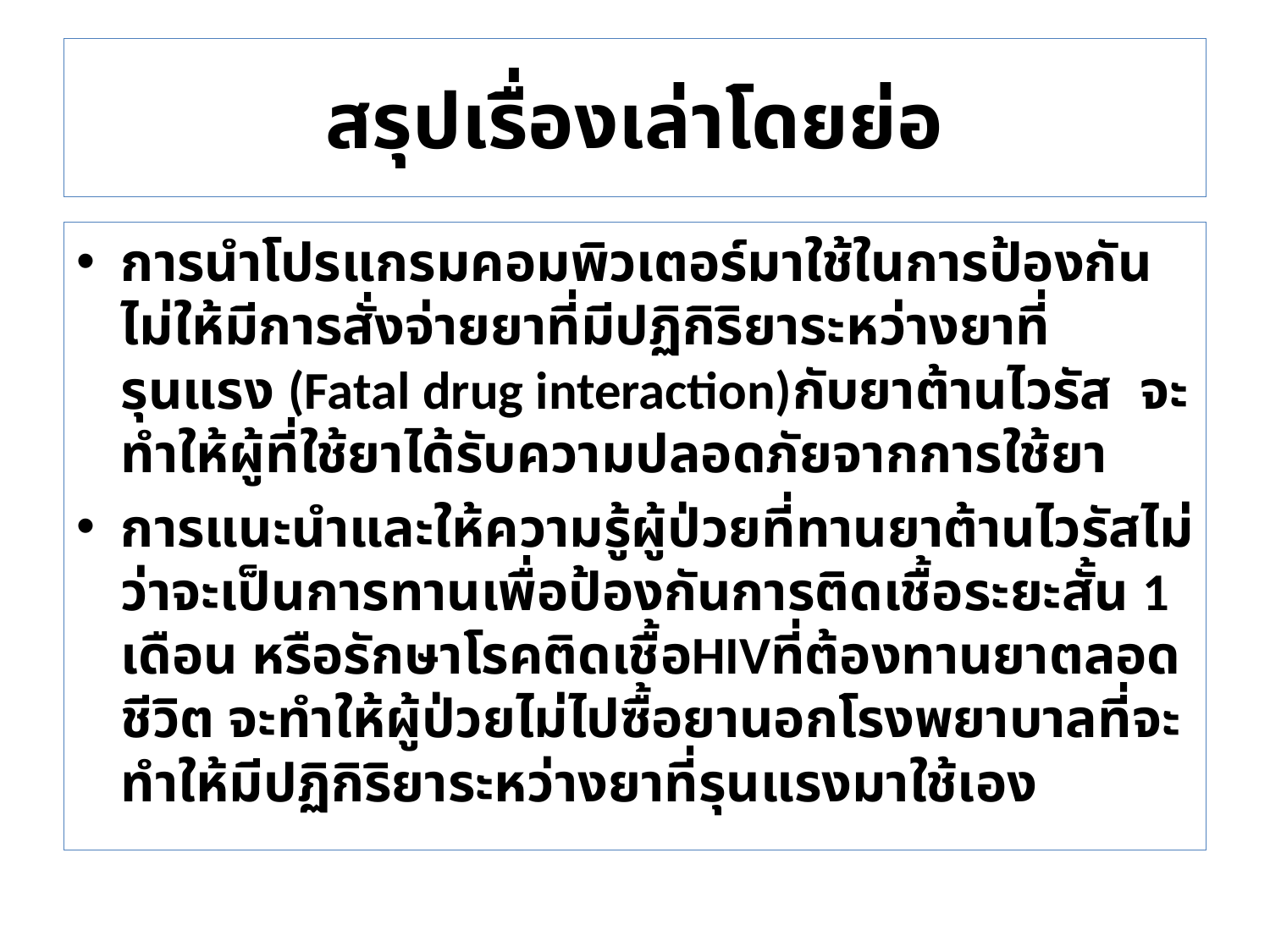

# สรุปเรื่องเล่าโดยย่อ
การนำโปรแกรมคอมพิวเตอร์มาใช้ในการป้องกันไม่ให้มีการสั่งจ่ายยาที่มีปฏิกิริยาระหว่างยาที่รุนแรง (Fatal drug interaction)กับยาต้านไวรัส  จะทำให้ผู้ที่ใช้ยาได้รับความปลอดภัยจากการใช้ยา
การแนะนำและให้ความรู้ผู้ป่วยที่ทานยาต้านไวรัสไม่ว่าจะเป็นการทานเพื่อป้องกันการติดเชื้อระยะสั้น 1 เดือน หรือรักษาโรคติดเชื้อHIVที่ต้องทานยาตลอดชีวิต จะทำให้ผู้ป่วยไม่ไปซื้อยานอกโรงพยาบาลที่จะทำให้มีปฏิกิริยาระหว่างยาที่รุนแรงมาใช้เอง